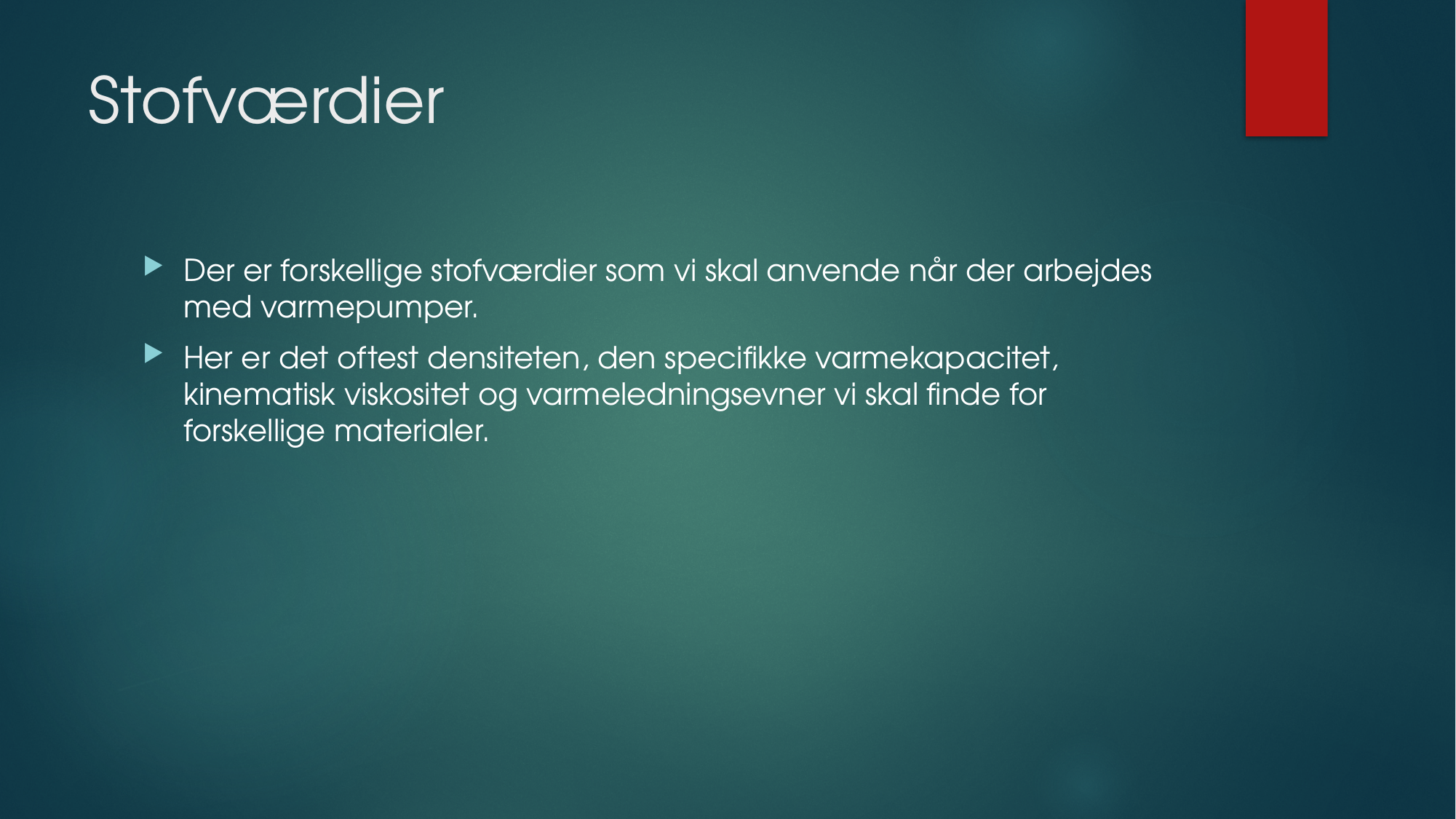

# Stofværdier
Der er forskellige stofværdier som vi skal anvende når der arbejdes med varmepumper.
Her er det oftest densiteten, den specifikke varmekapacitet, kinematisk viskositet og varmeledningsevner vi skal finde for forskellige materialer.